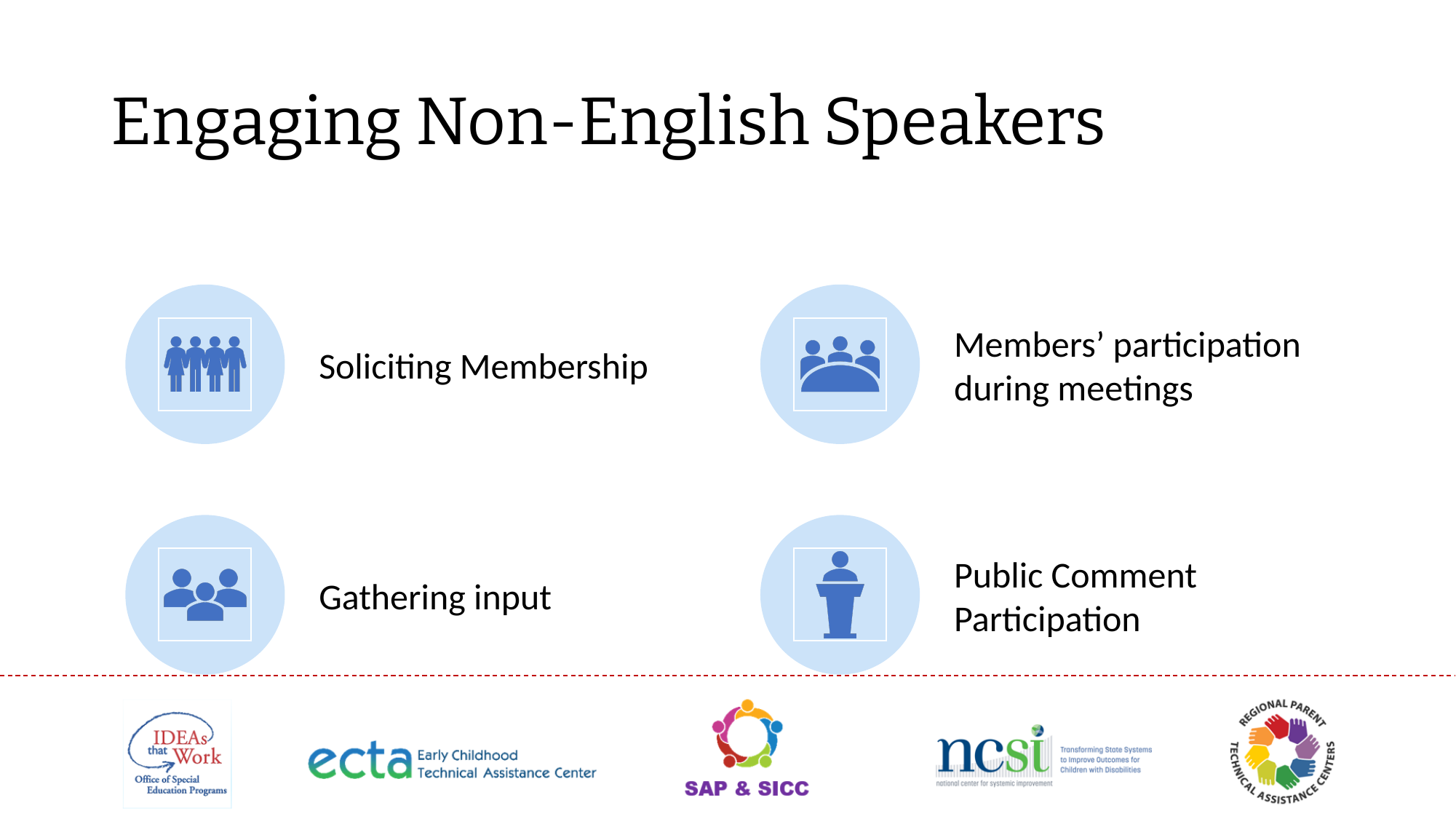

# Engaging Non-English Speakers
Soliciting Membership
Members’ participation during meetings
Gathering input
Public Comment Participation